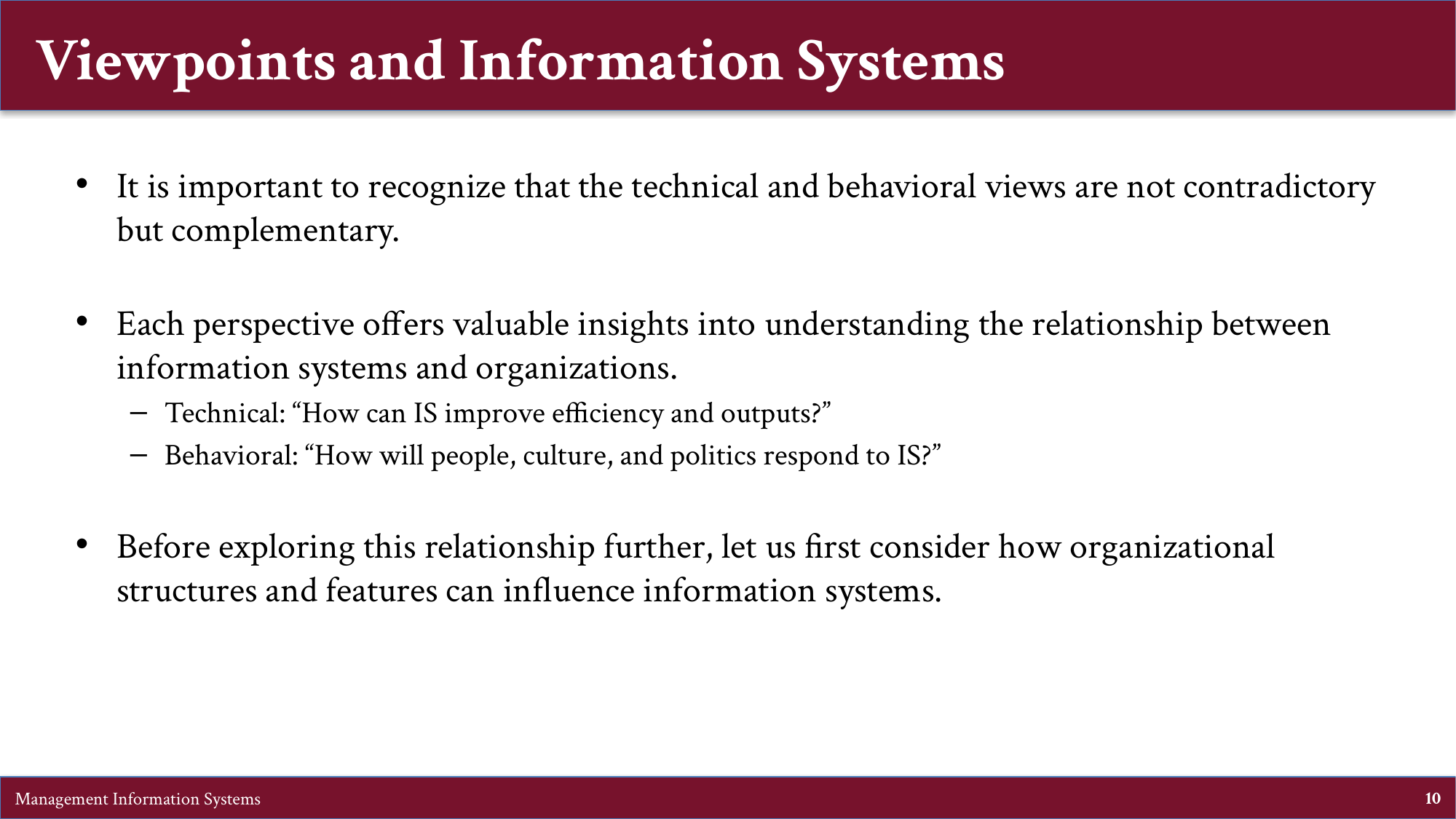

# Viewpoints and Information Systems
It is important to recognize that the technical and behavioral views are not contradictory but complementary.

Each perspective offers valuable insights into understanding the relationship between information systems and organizations.
Technical: “How can IS improve efficiency and outputs?”
Behavioral: “How will people, culture, and politics respond to IS?”

Before exploring this relationship further, let us first consider how organizational structures and features can influence information systems.

 Management Information Systems
10